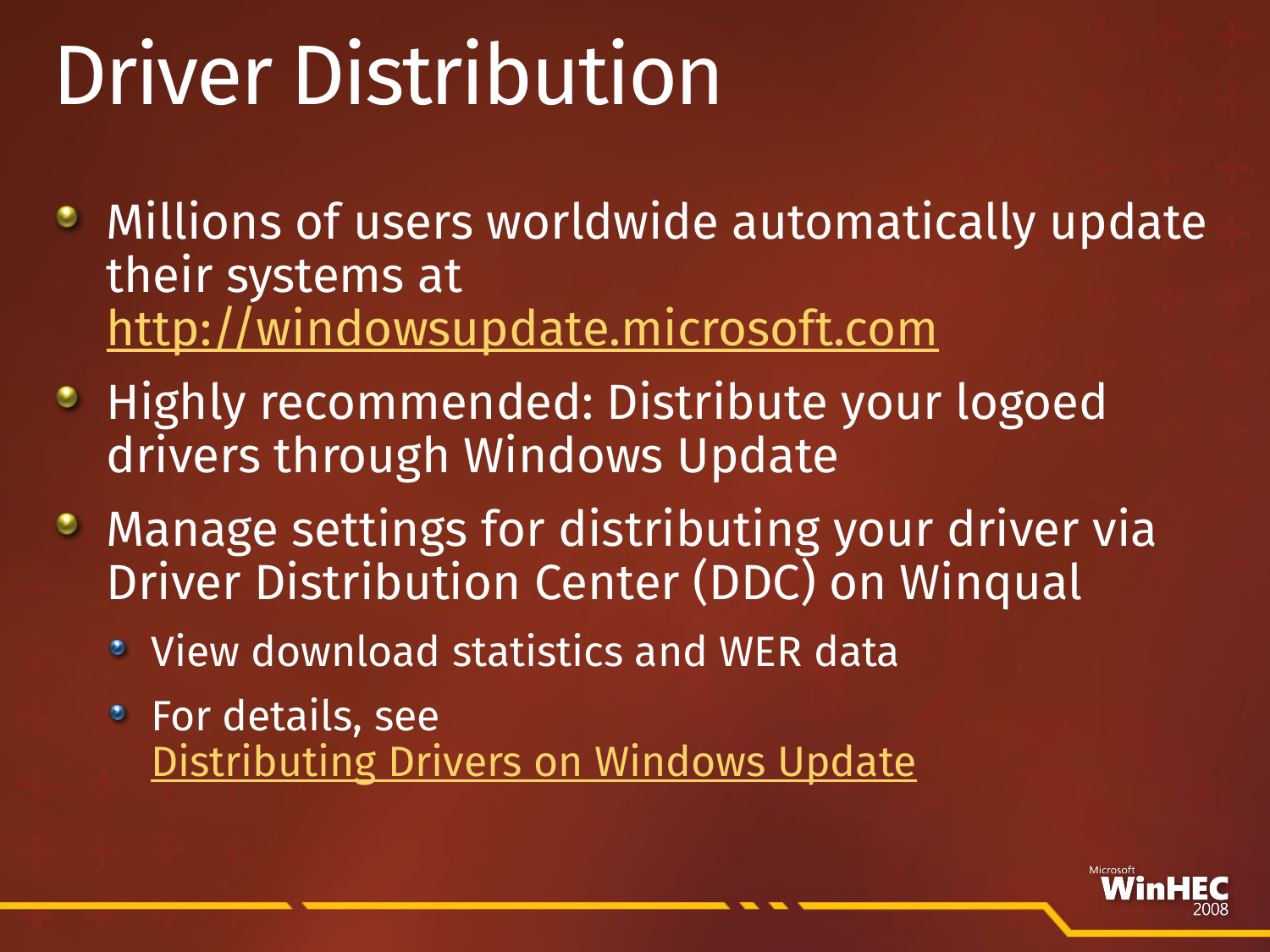

# Driver Distribution
Millions of users worldwide automatically update their systems at http://windowsupdate.microsoft.com
Highly recommended: Distribute your logoed drivers through Windows Update
Manage settings for distributing your driver via Driver Distribution Center (DDC) on Winqual
View download statistics and WER data
For details, see Distributing Drivers on Windows Update